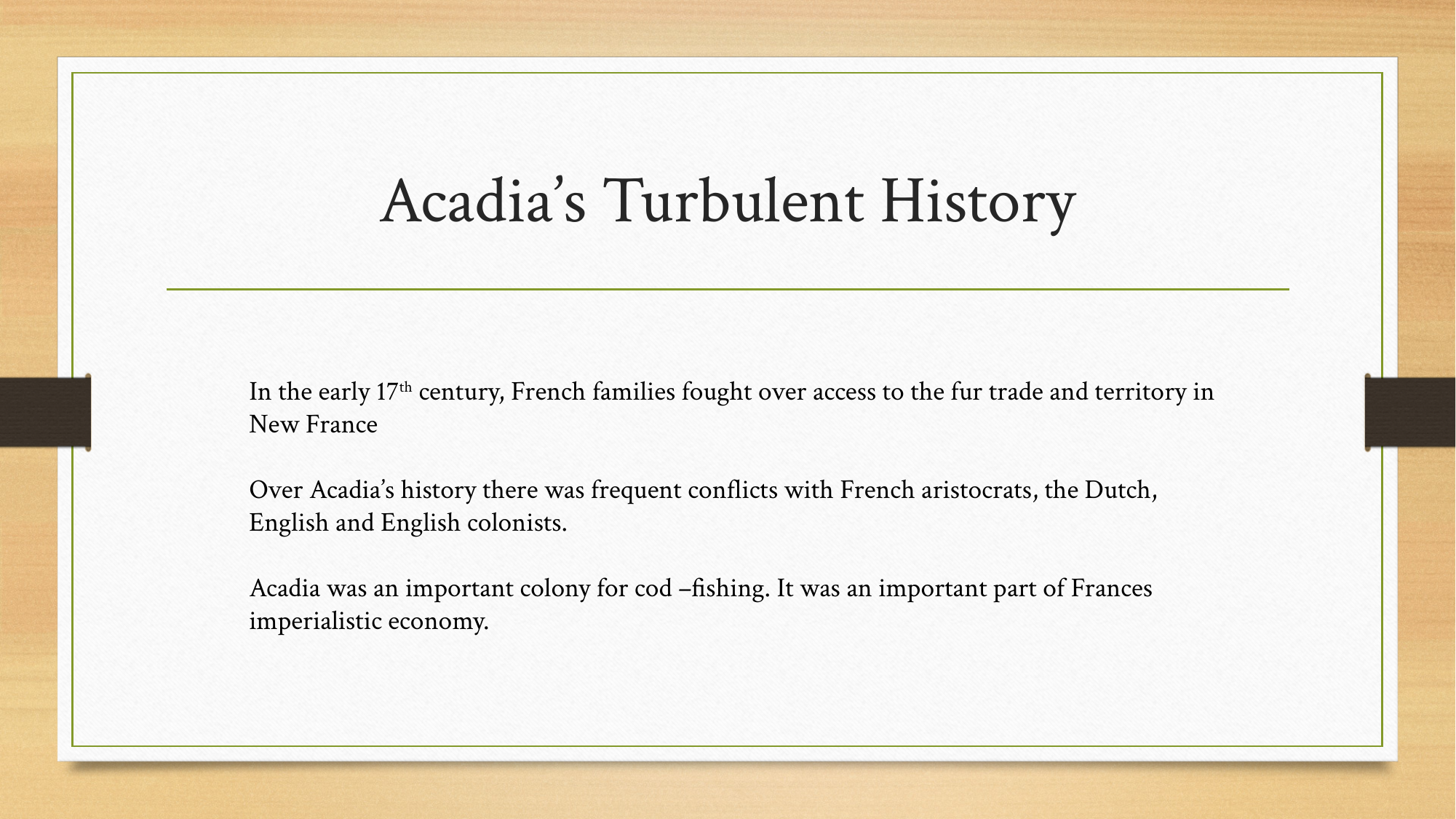

# Acadia’s Turbulent History
In the early 17th century, French families fought over access to the fur trade and territory in New France

Over Acadia’s history there was frequent conflicts with French aristocrats, the Dutch, English and English colonists.

Acadia was an important colony for cod –fishing. It was an important part of Frances imperialistic economy.